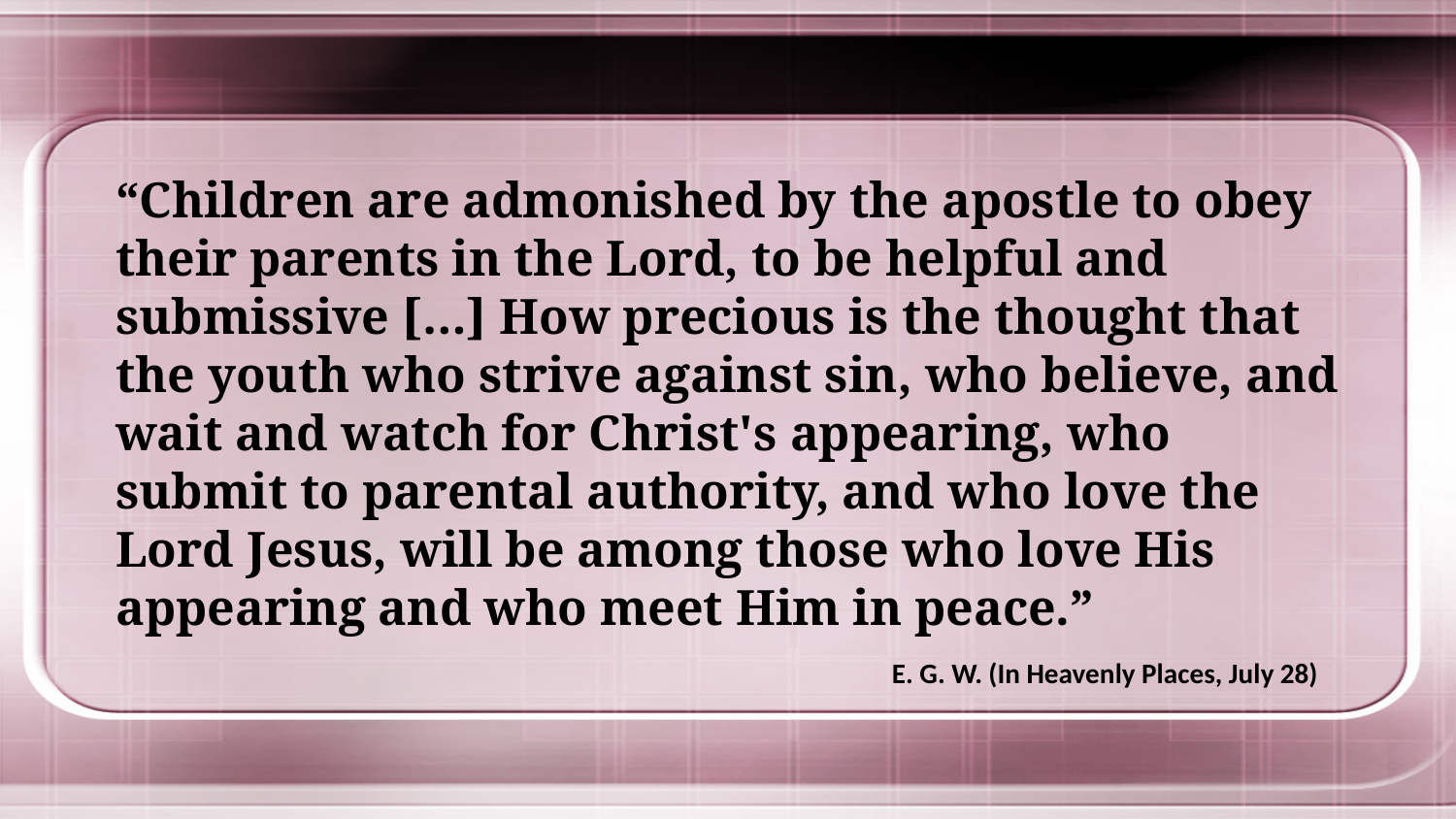

“Children are admonished by the apostle to obey their parents in the Lord, to be helpful and submissive […] How precious is the thought that the youth who strive against sin, who believe, and wait and watch for Christ's appearing, who submit to parental authority, and who love the Lord Jesus, will be among those who love His appearing and who meet Him in peace.”
E. G. W. (In Heavenly Places, July 28)